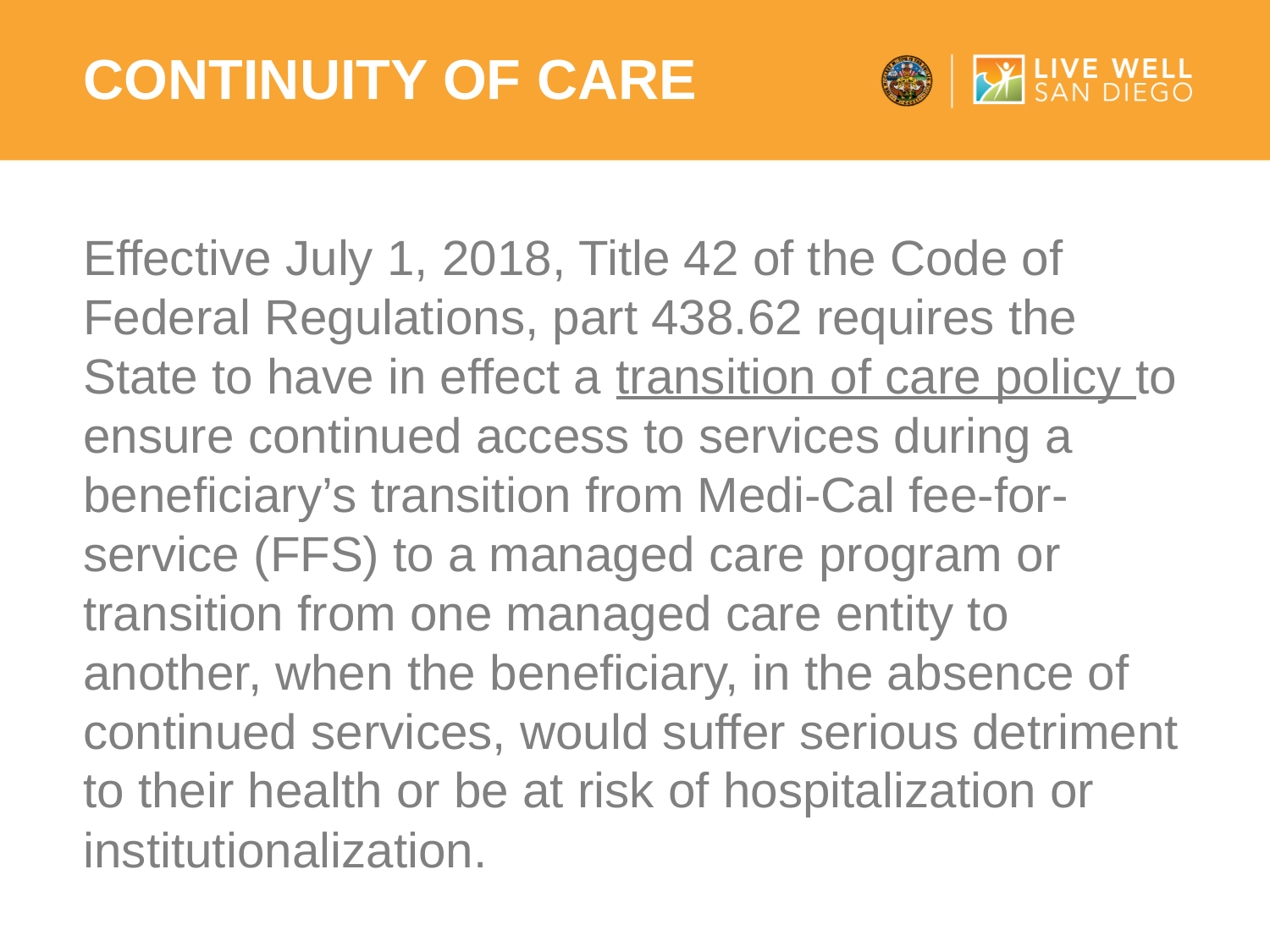

Continuity of care
Effective July 1, 2018, Title 42 of the Code of Federal Regulations, part 438.62 requires the State to have in effect a transition of care policy to ensure continued access to services during a beneficiary’s transition from Medi-Cal fee-for-service (FFS) to a managed care program or transition from one managed care entity to another, when the beneficiary, in the absence of continued services, would suffer serious detriment to their health or be at risk of hospitalization or institutionalization.